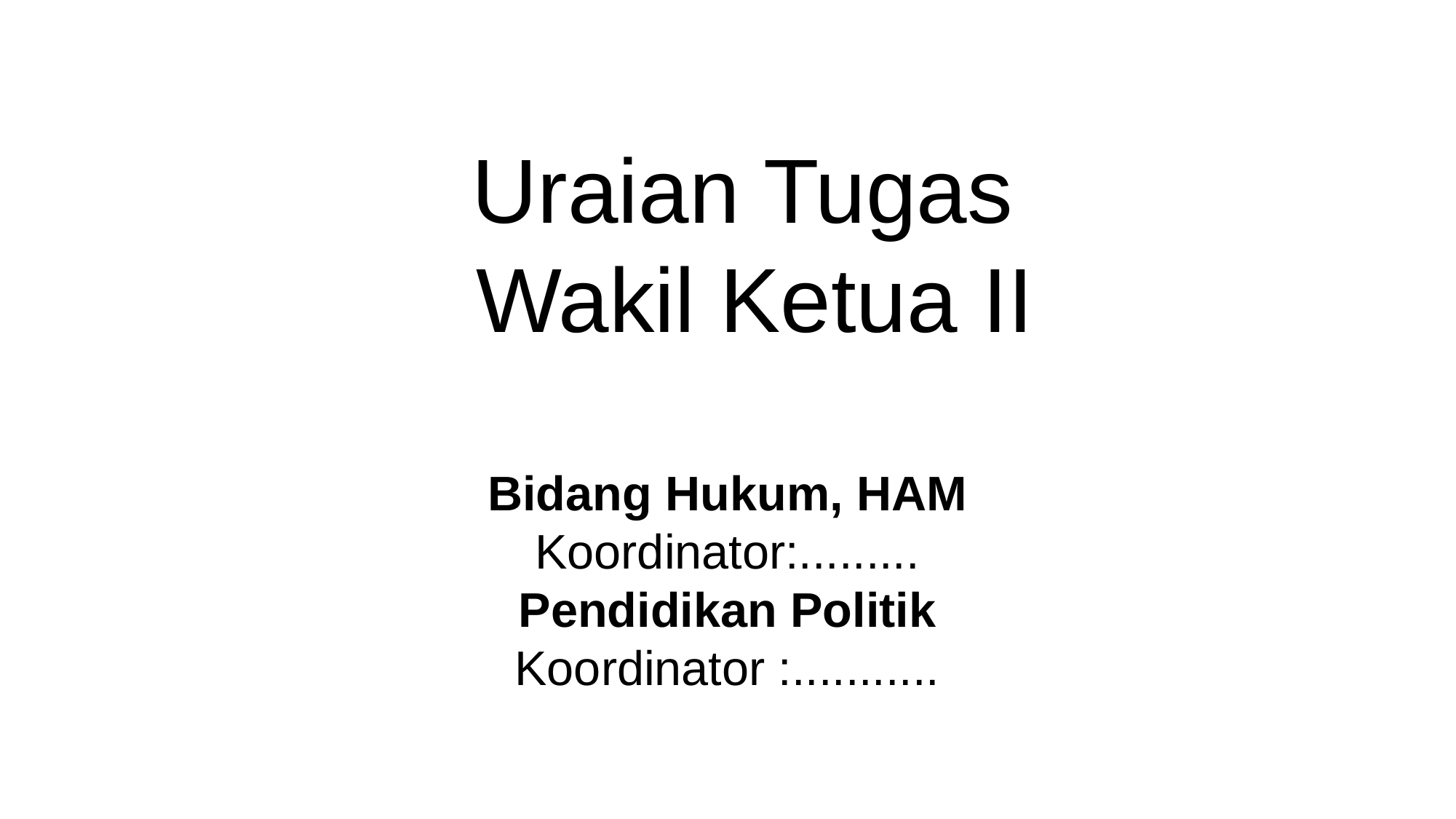

Uraian Tugas
 Wakil Ketua II
Bidang Hukum, HAM
Koordinator:.........
Pendidikan Politik
Koordinator :...........